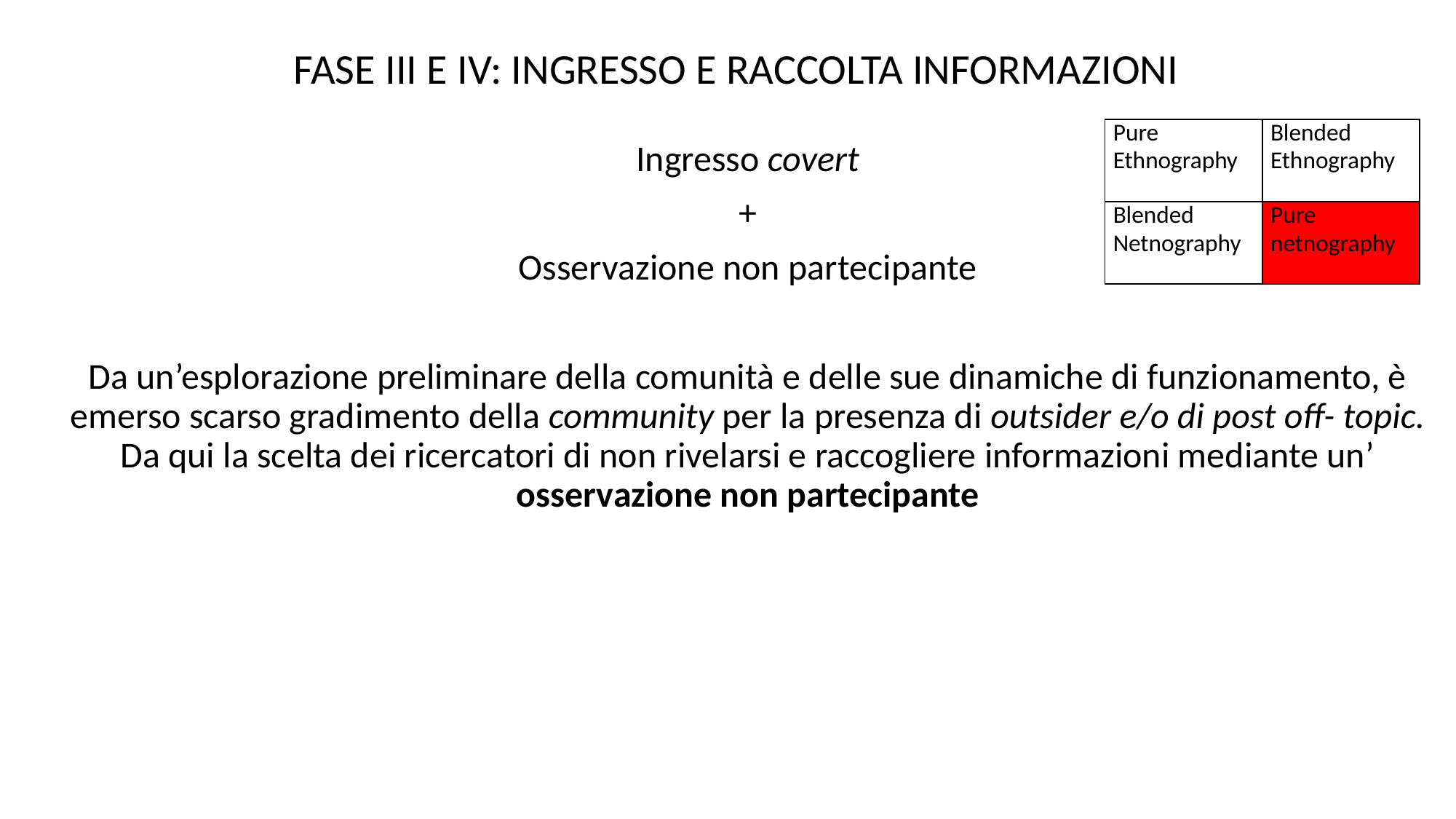

FASE III E IV: INGRESSO E RACCOLTA INFORMAZIONI
| Pure Ethnography | Blended Ethnography |
| --- | --- |
| Blended Netnography | Pure netnography |
Ingresso covert
+
Osservazione non partecipante

Da un’esplorazione preliminare della comunità e delle sue dinamiche di funzionamento, è emerso scarso gradimento della community per la presenza di outsider e/o di post off- topic. Da qui la scelta dei ricercatori di non rivelarsi e raccogliere informazioni mediante un’ osservazione non partecipante